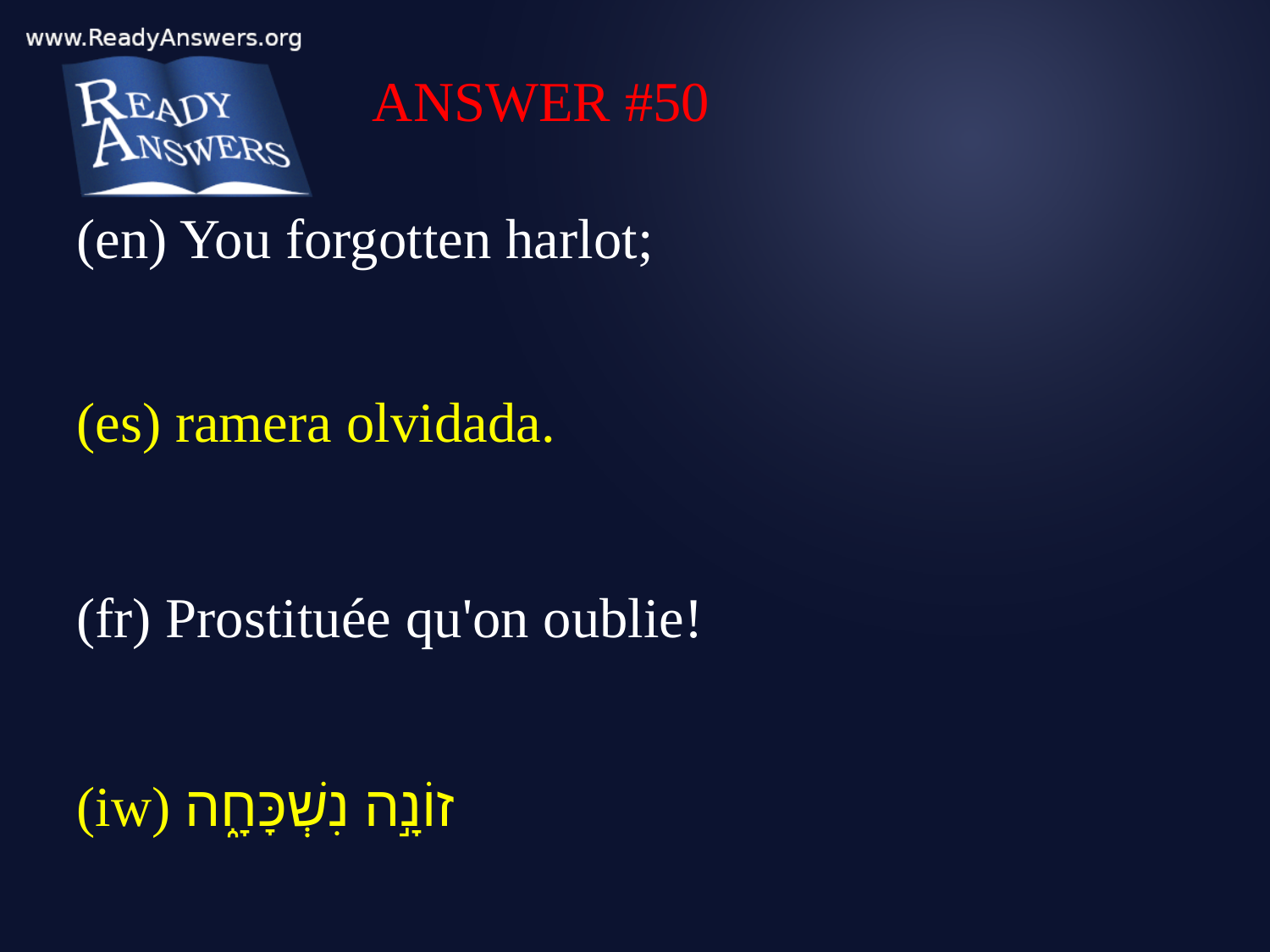

ANSWER #50
(en) You forgotten harlot;
(es) ramera olvidada.
(fr) Prostituée qu'on oublie!
(iw) זוֹנָ֣ה נִשְׁכָּחָ֑ה